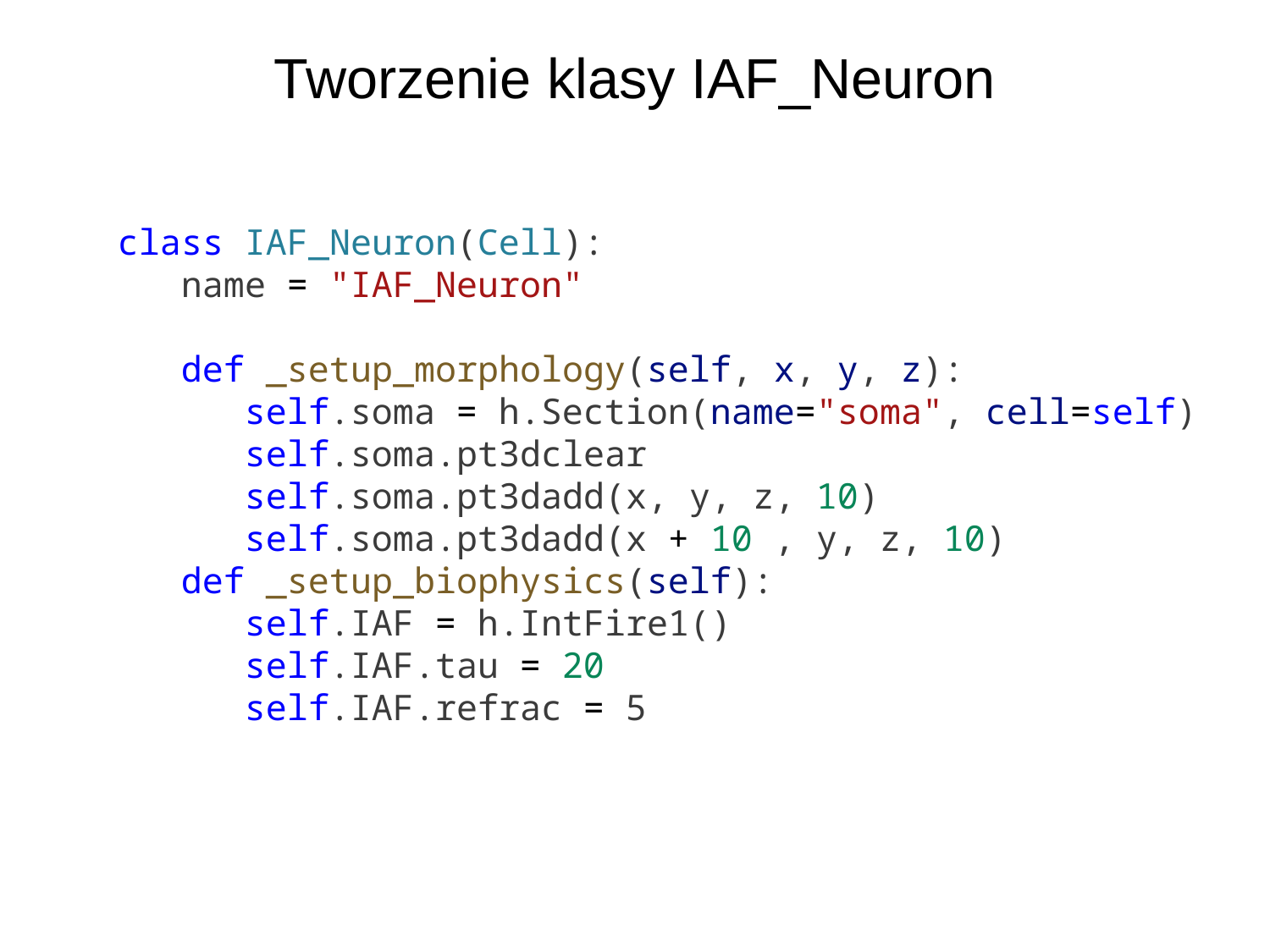

Tworzenie klasy IAF_Neuron
class IAF_Neuron(Cell):
   name = "IAF_Neuron"
   def _setup_morphology(self, x, y, z):
      self.soma = h.Section(name="soma", cell=self)
      self.soma.pt3dclear
      self.soma.pt3dadd(x, y, z, 10)
      self.soma.pt3dadd(x + 10 , y, z, 10)
   def _setup_biophysics(self):
      self.IAF = h.IntFire1()
      self.IAF.tau = 20
      self.IAF.refrac = 5